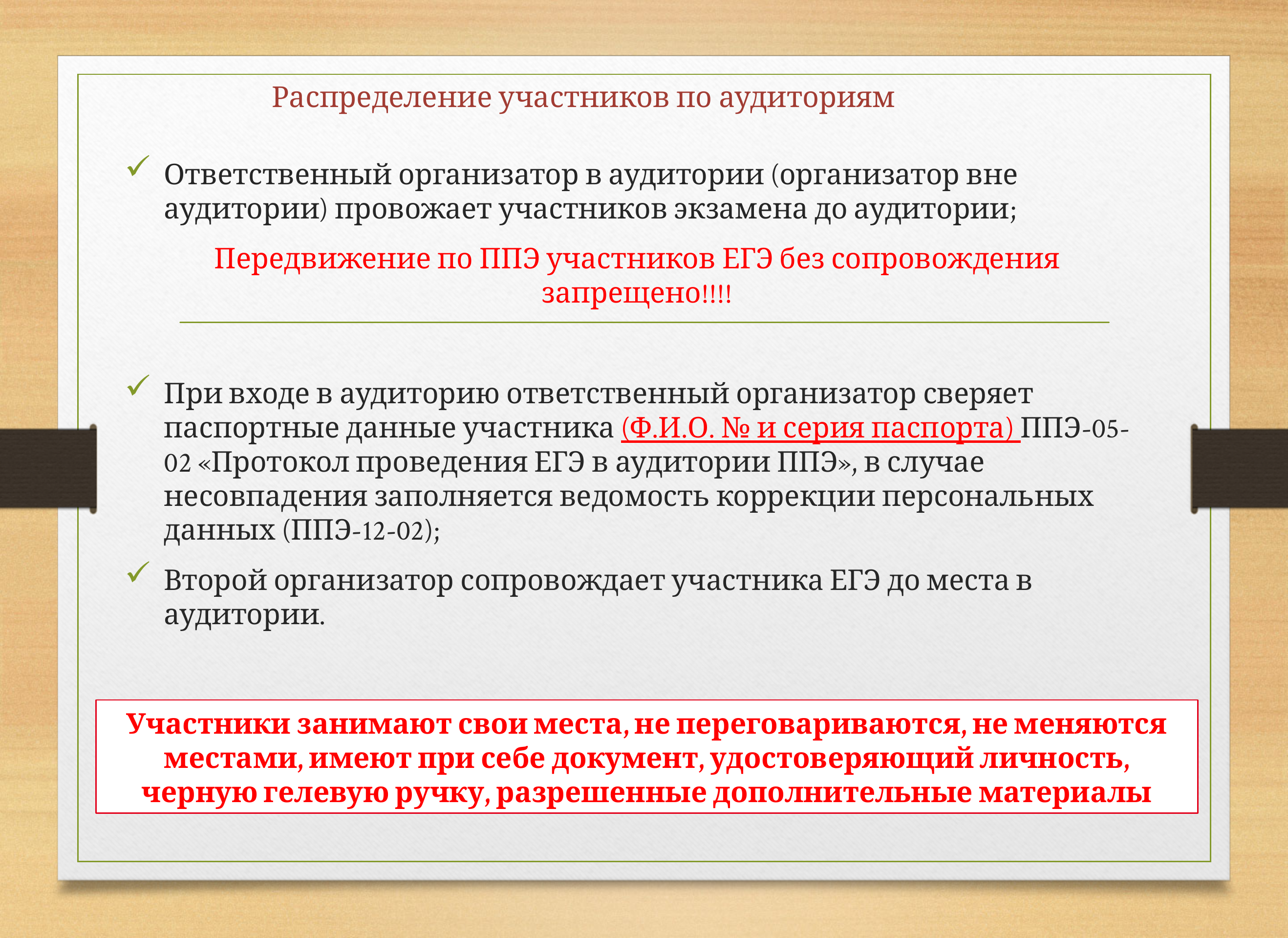

# Распределение участников по аудиториям
Ответственный организатор в аудитории (организатор вне аудитории) провожает участников экзамена до аудитории;
Передвижение по ППЭ участников ЕГЭ без сопровождения запрещено!!!!

При входе в аудиторию ответственный организатор сверяет паспортные данные участника (Ф.И.О. № и серия паспорта) ППЭ-05-02 «Протокол проведения ЕГЭ в аудитории ППЭ», в случае несовпадения заполняется ведомость коррекции персональных данных (ППЭ-12-02);
Второй организатор сопровождает участника ЕГЭ до места в аудитории.
Участники занимают свои места, не переговариваются, не меняются местами, имеют при себе документ, удостоверяющий личность, черную гелевую ручку, разрешенные дополнительные материалы